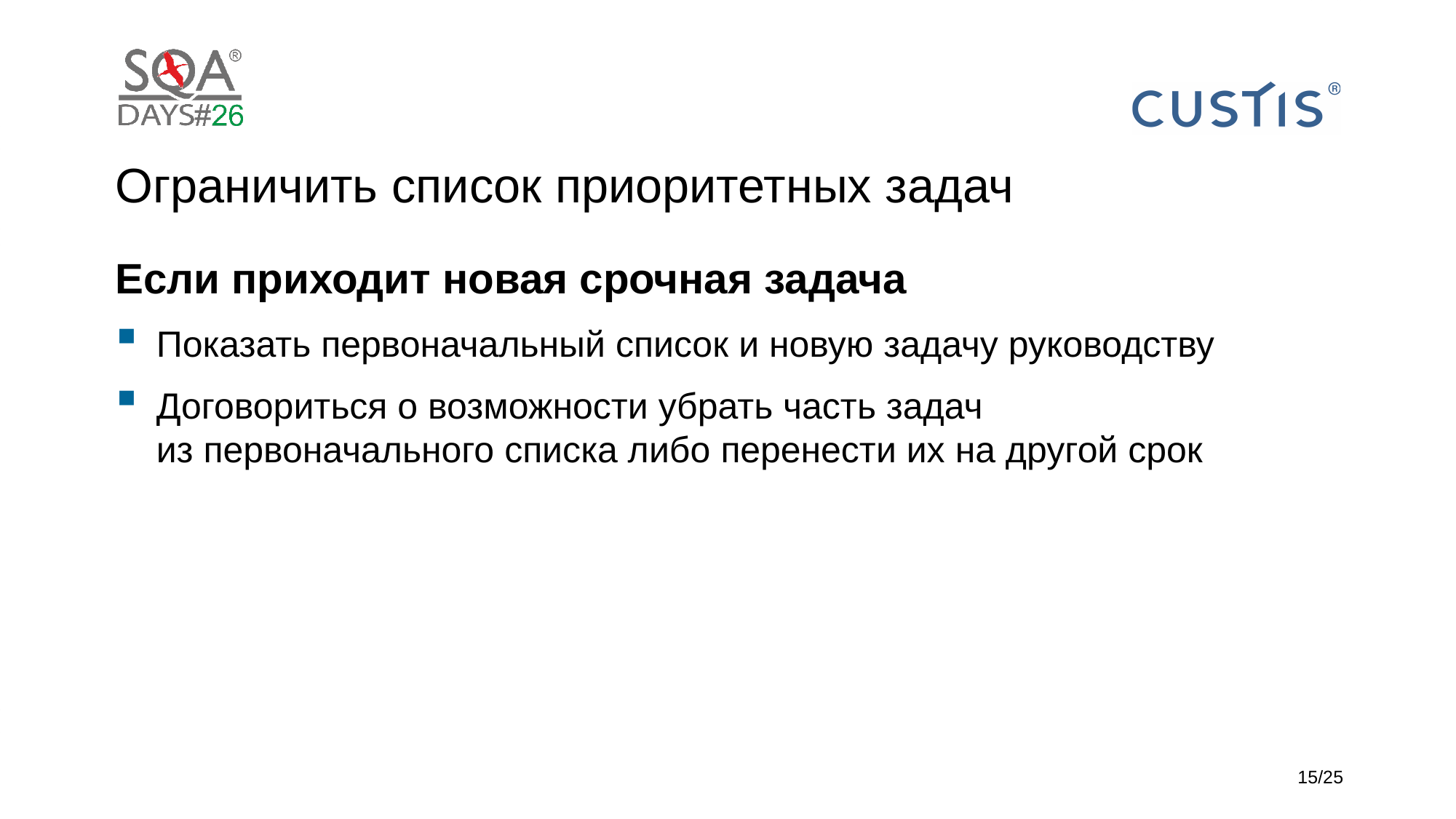

# Ограничить список приоритетных задач
Если приходит новая срочная задача
Показать первоначальный список и новую задачу руководству
Договориться о возможности убрать часть задач
из первоначального списка либо перенести их на другой срок

15/25